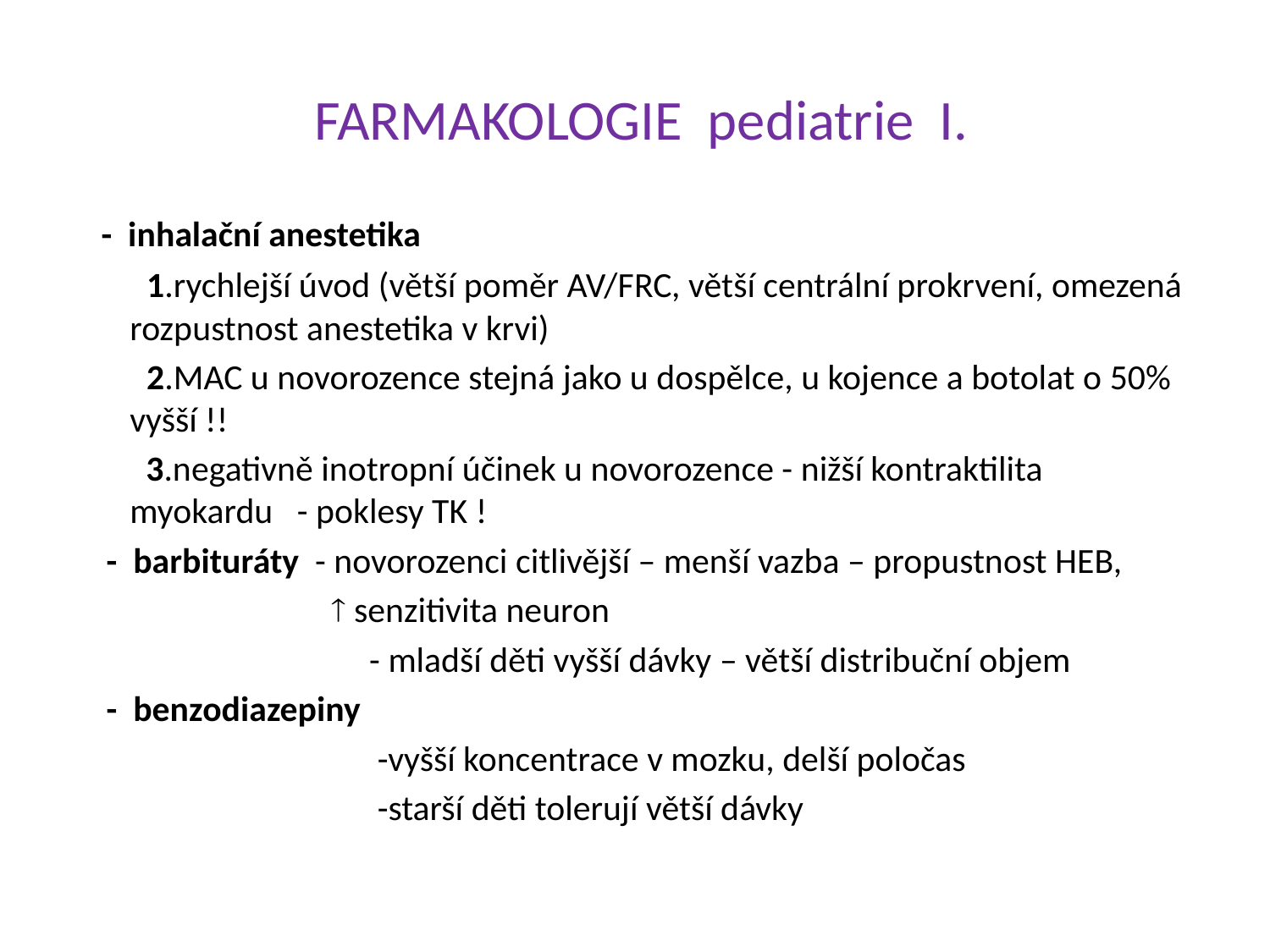

# FARMAKOLOGIE  pediatrie  I.
  -  inhalační anestetika
        1.rychlejší úvod (větší poměr AV/FRC, větší centrální prokrvení, omezená rozpustnost anestetika v krvi)
        2.MAC u novorozence stejná jako u dospělce, u kojence a botolat o 50% vyšší !!
	  3.negativně inotropní účinek u novorozence - nižší kontraktilita myokardu   - poklesy TK !
   -  barbituráty  - novorozenci citlivější – menší vazba – propustnost HEB,
                               ↑ senzitivita neuron
		              - mladší děti vyšší dávky – větší distribuční objem
   -  benzodiazepiny
 		               -vyšší koncentrace v mozku, delší poločas
		               -starší děti tolerují větší dávky